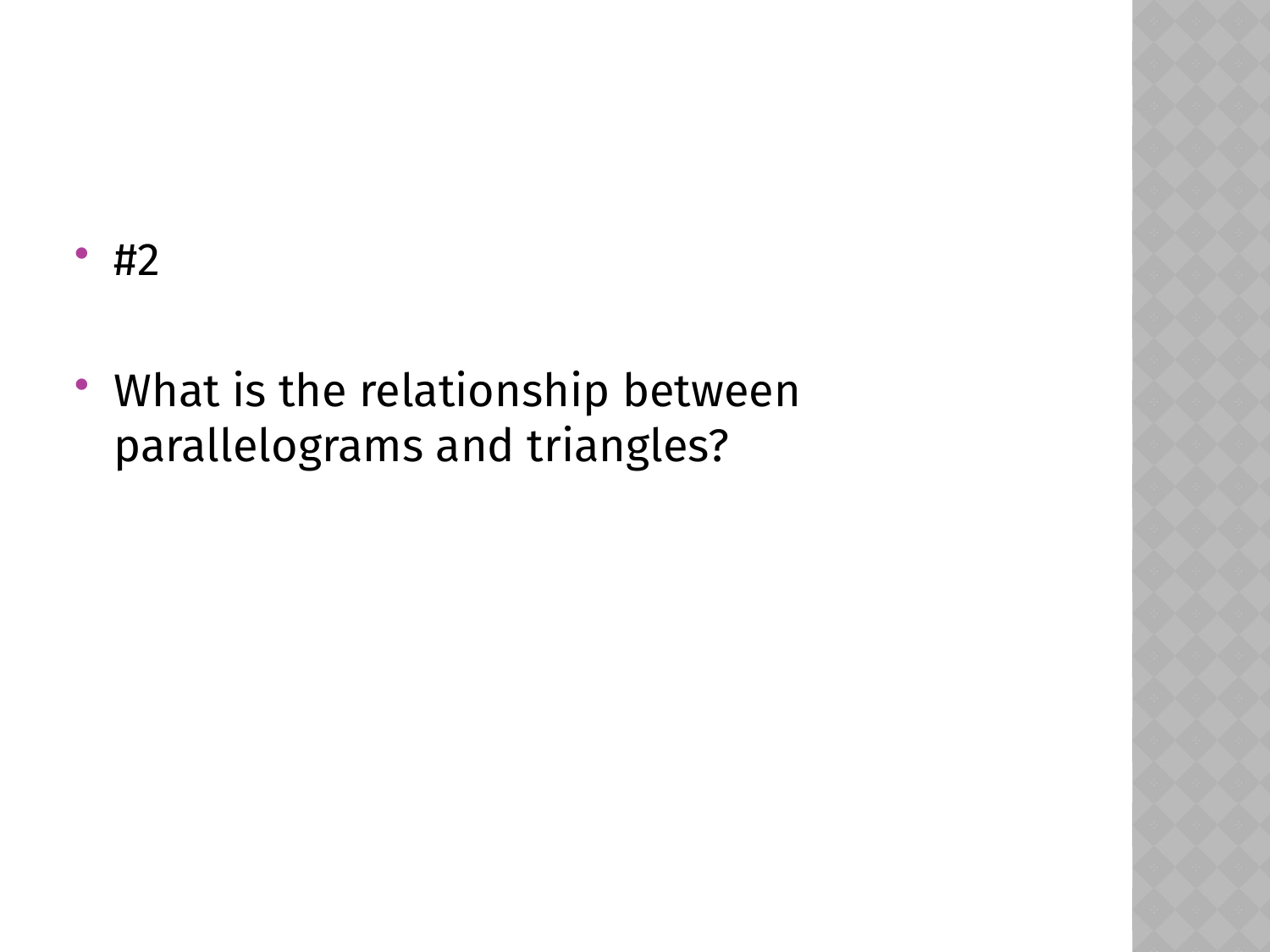

#
#2

What is the relationship between parallelograms and triangles?